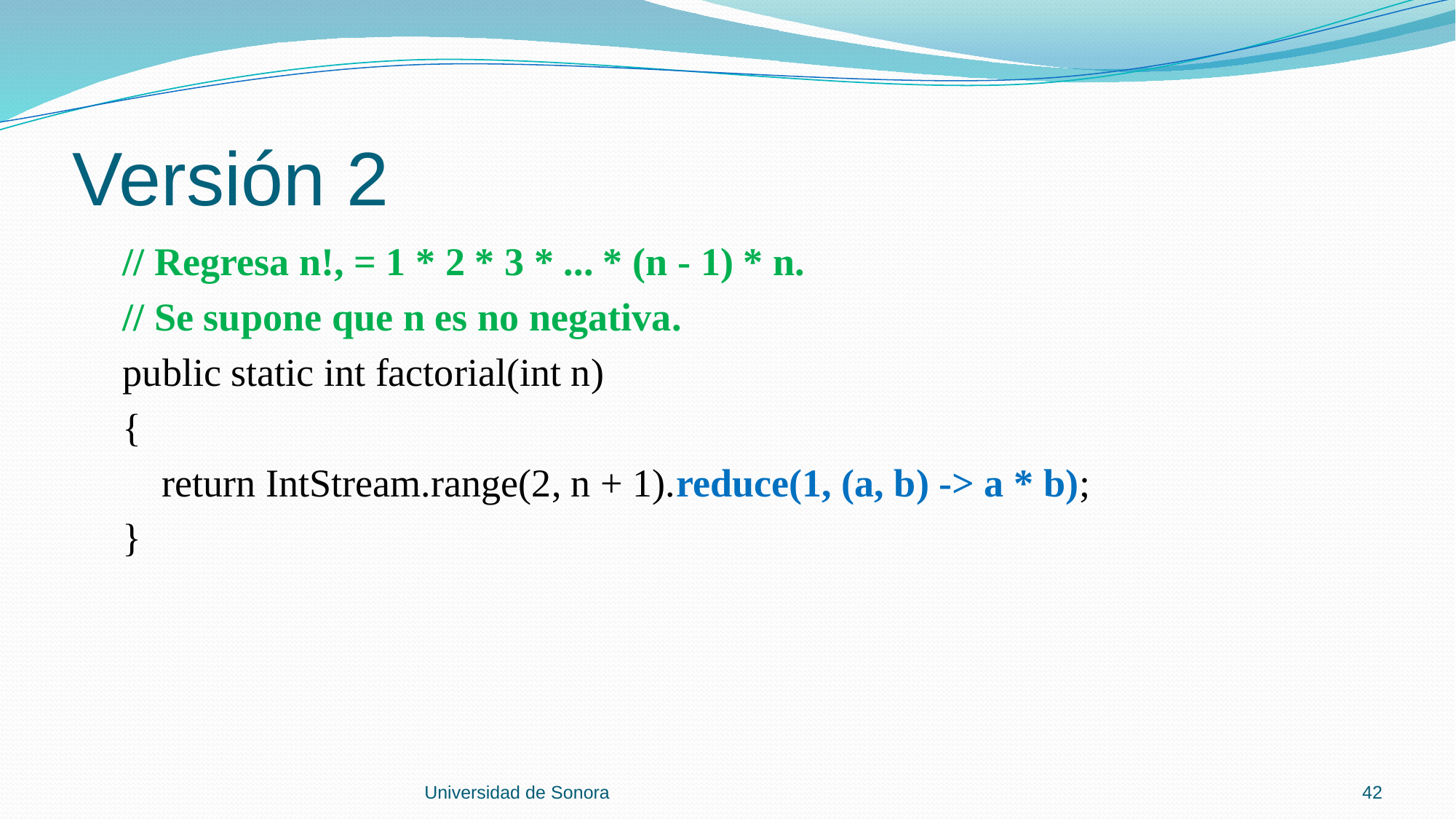

# Versión 2
    // Regresa n!, = 1 * 2 * 3 * ... * (n - 1) * n.
    // Se supone que n es no negativa.
    public static int factorial(int n)
    {
        return IntStream.range(2, n + 1).reduce(1, (a, b) -> a * b);
    }

Universidad de Sonora
42